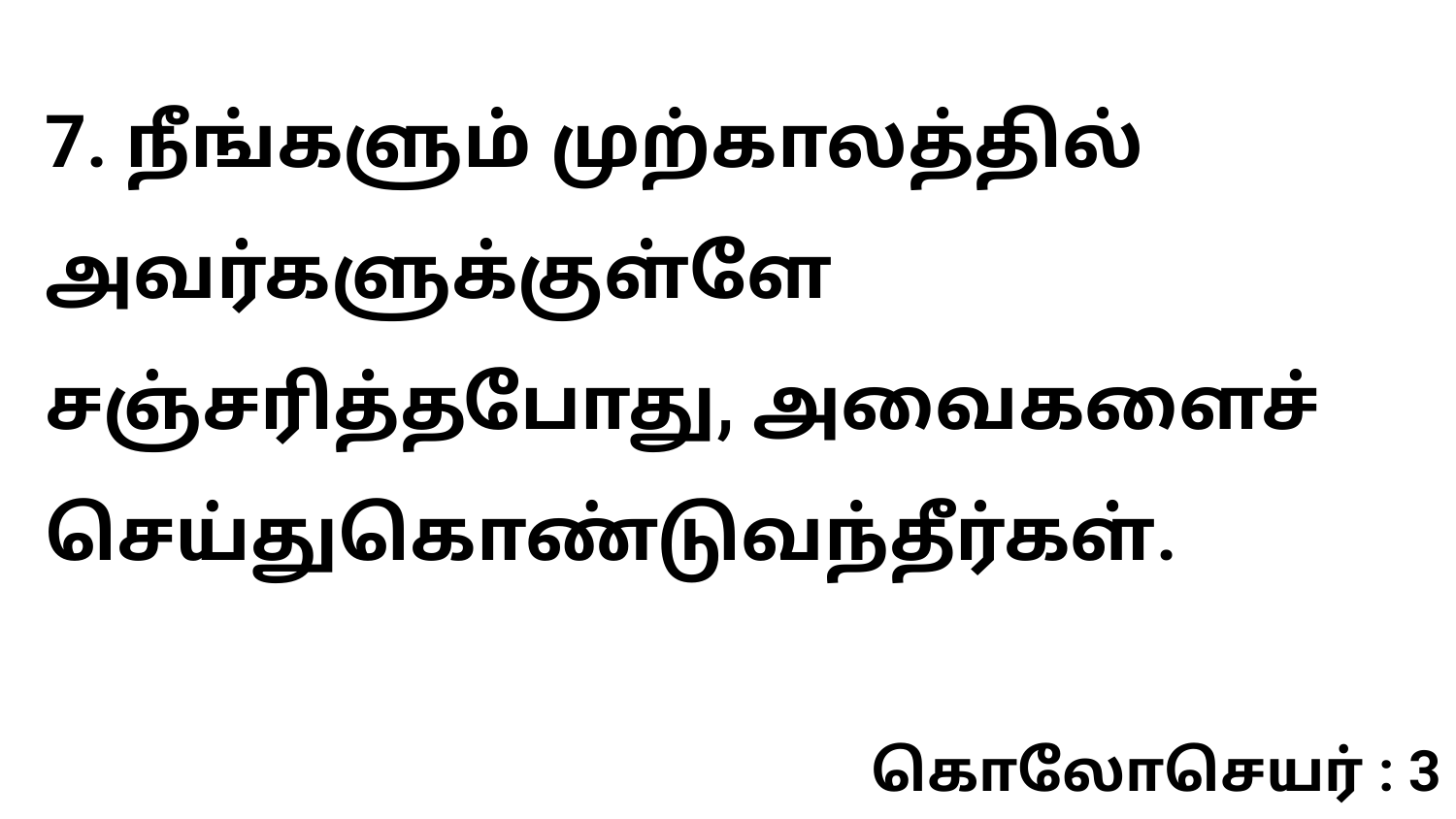

7. நீங்களும் முற்காலத்தில் அவர்களுக்குள்ளே சஞ்சரித்தபோது, அவைகளைச் செய்துகொண்டுவந்தீர்கள்.
கொலோசெயர் : 3